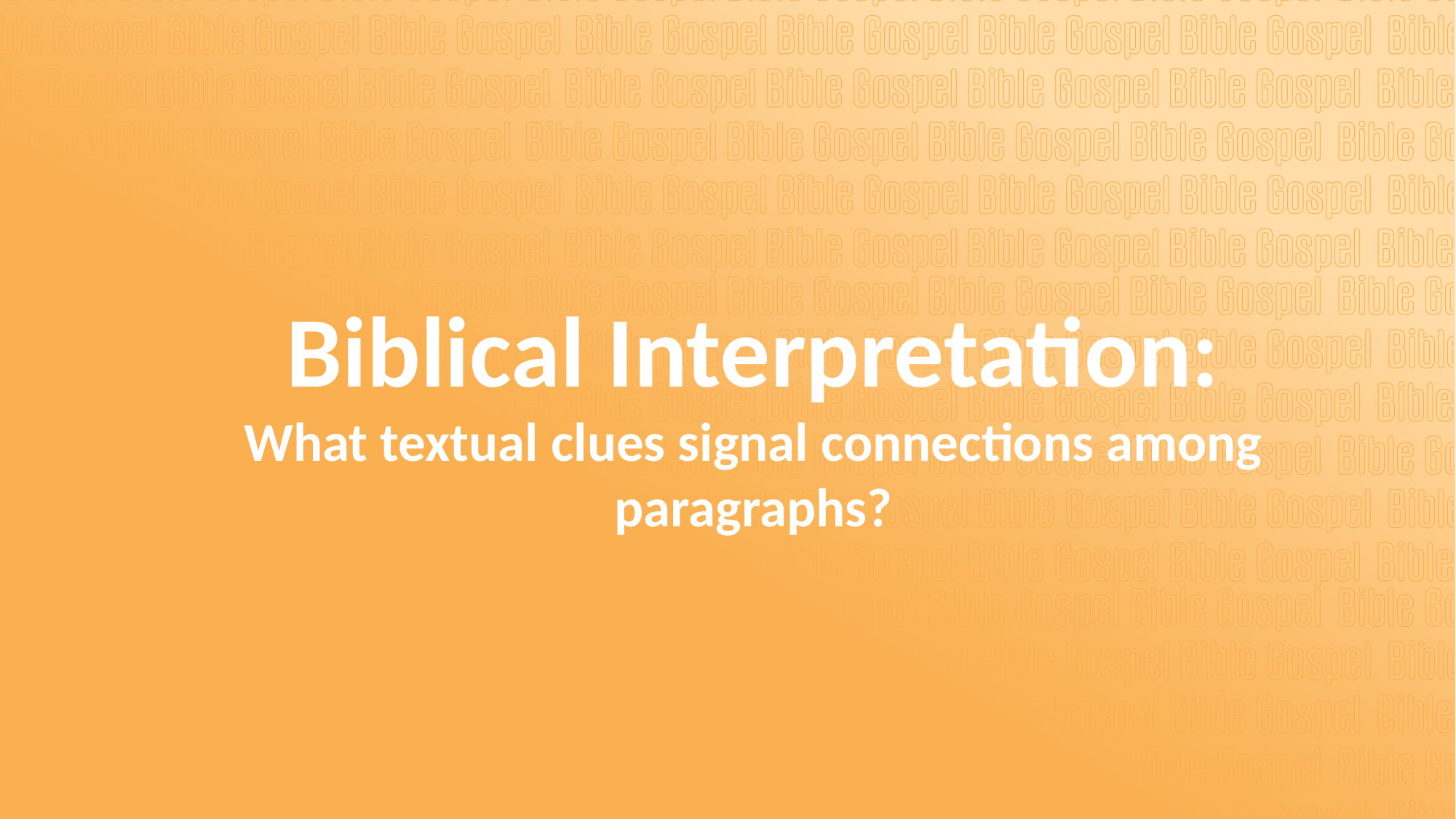

Biblical Interpretation:
What textual clues signal connections among paragraphs?